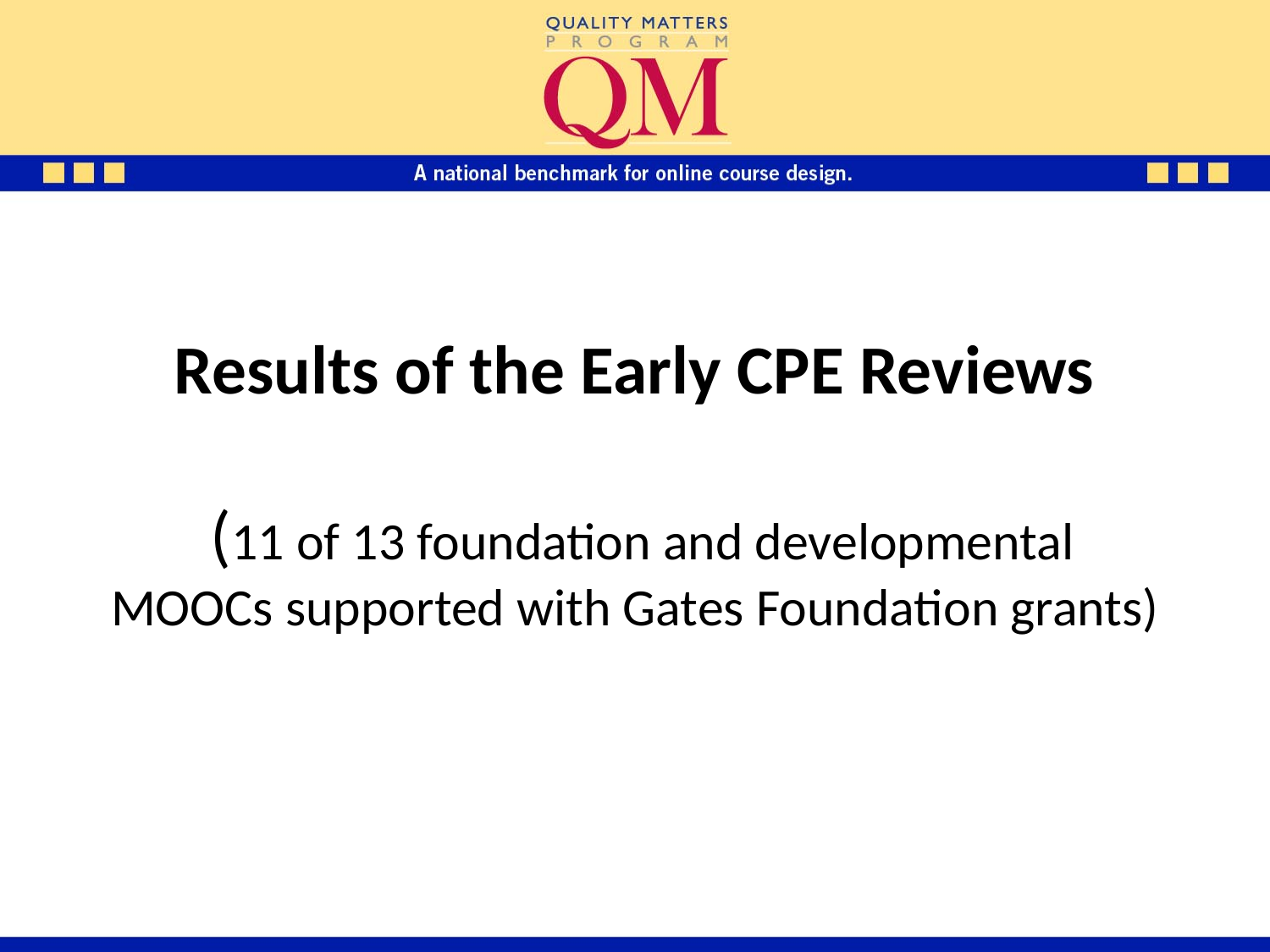

# Results of the Early CPE Reviews (11 of 13 foundation and developmental MOOCs supported with Gates Foundation grants)